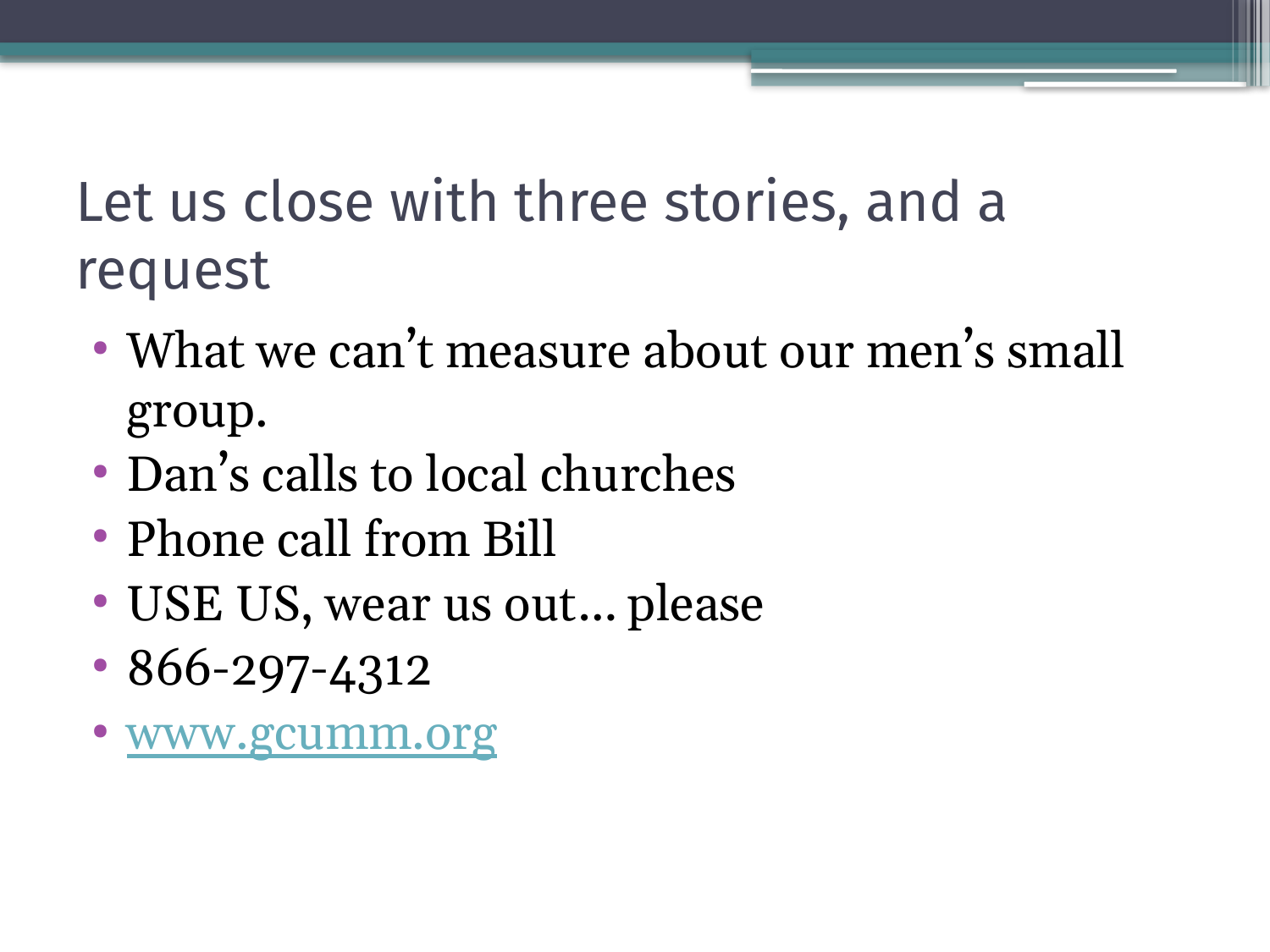

# Let us close with three stories, and a request
What we can’t measure about our men’s small group.
Dan’s calls to local churches
Phone call from Bill
USE US, wear us out… please
866-297-4312
www.gcumm.org